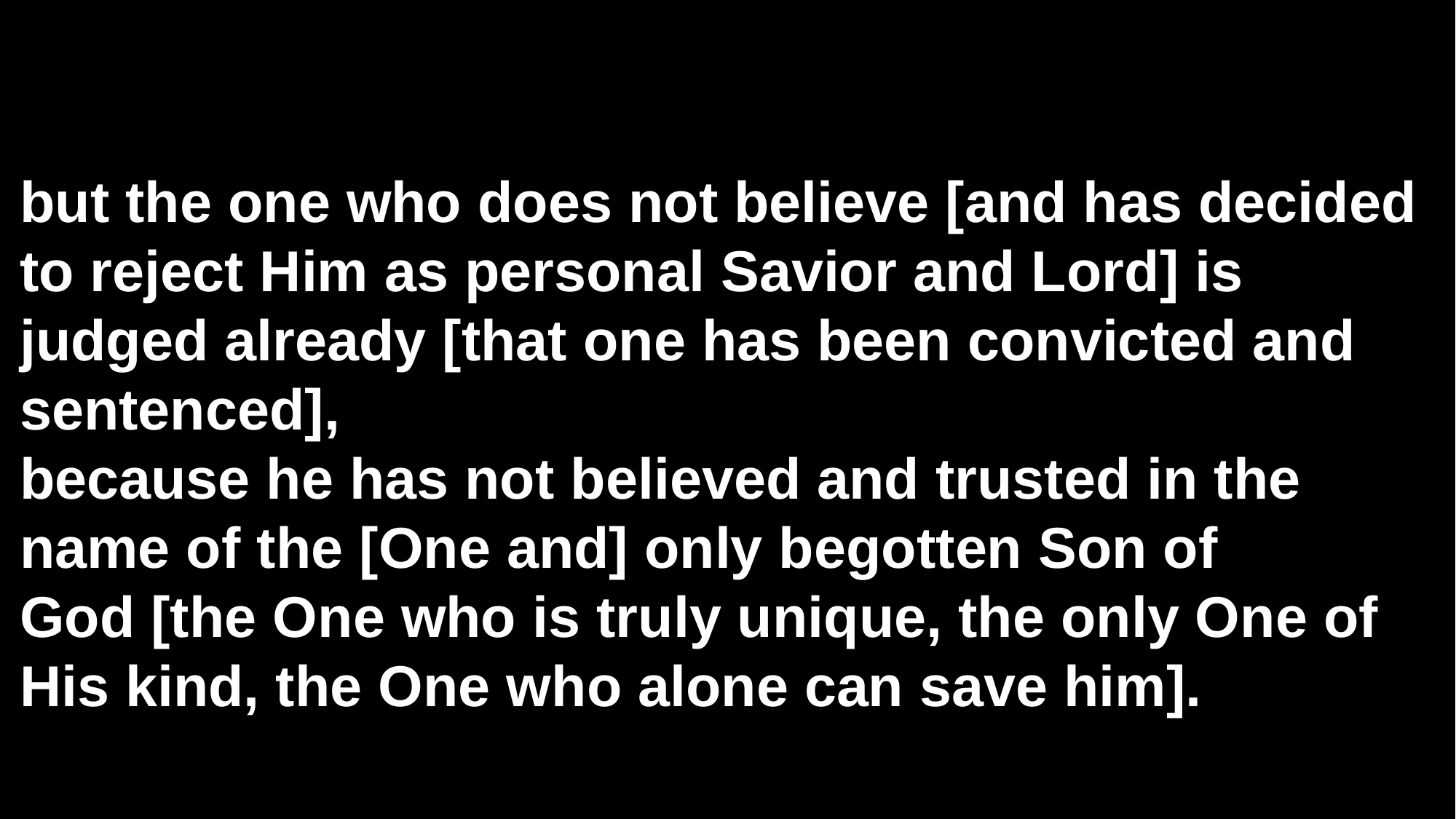

but the one who does not believe [and has decided to reject Him as personal Savior and Lord] is judged already [that one has been convicted and sentenced],
because he has not believed and trusted in the name of the [One and] only begotten Son of God [the One who is truly unique, the only One of His kind, the One who alone can save him].